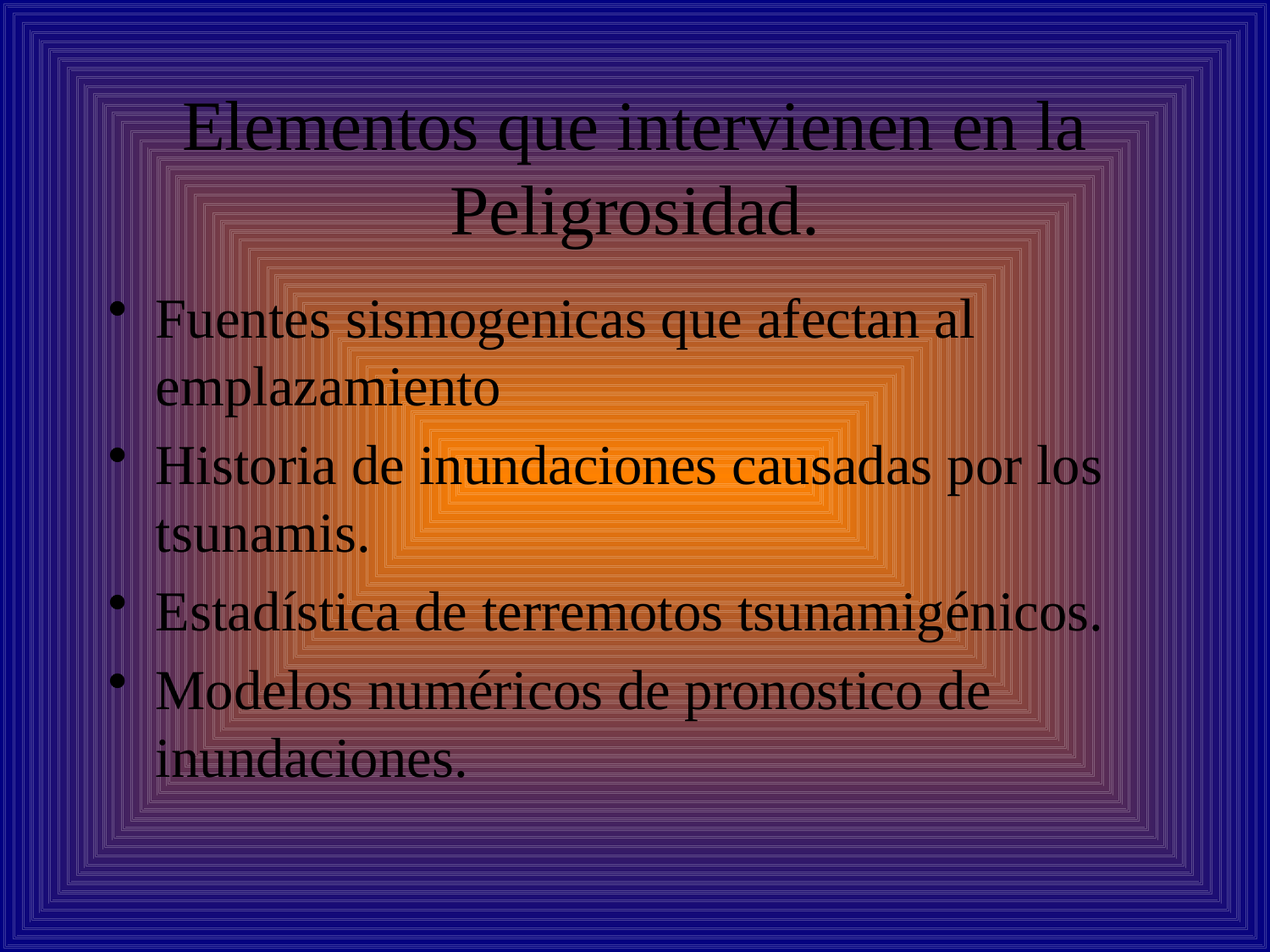

# Elementos que intervienen en la Peligrosidad.
Fuentes sismogenicas que afectan al emplazamiento
Historia de inundaciones causadas por los tsunamis.
Estadística de terremotos tsunamigénicos.
Modelos numéricos de pronostico de inundaciones.